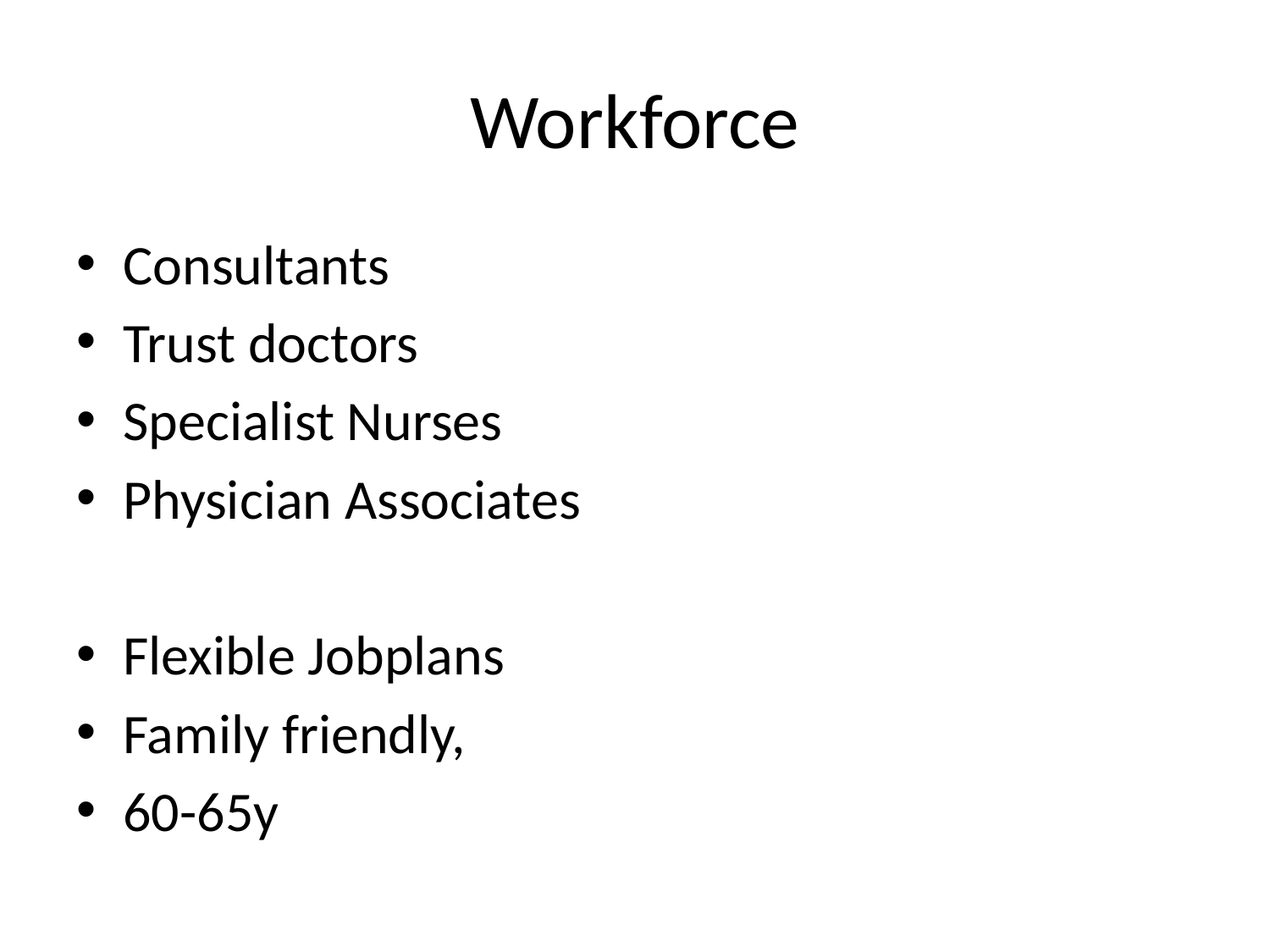

# Workforce
Consultants
Trust doctors
Specialist Nurses
Physician Associates

Flexible Jobplans
Family friendly,
60-65y